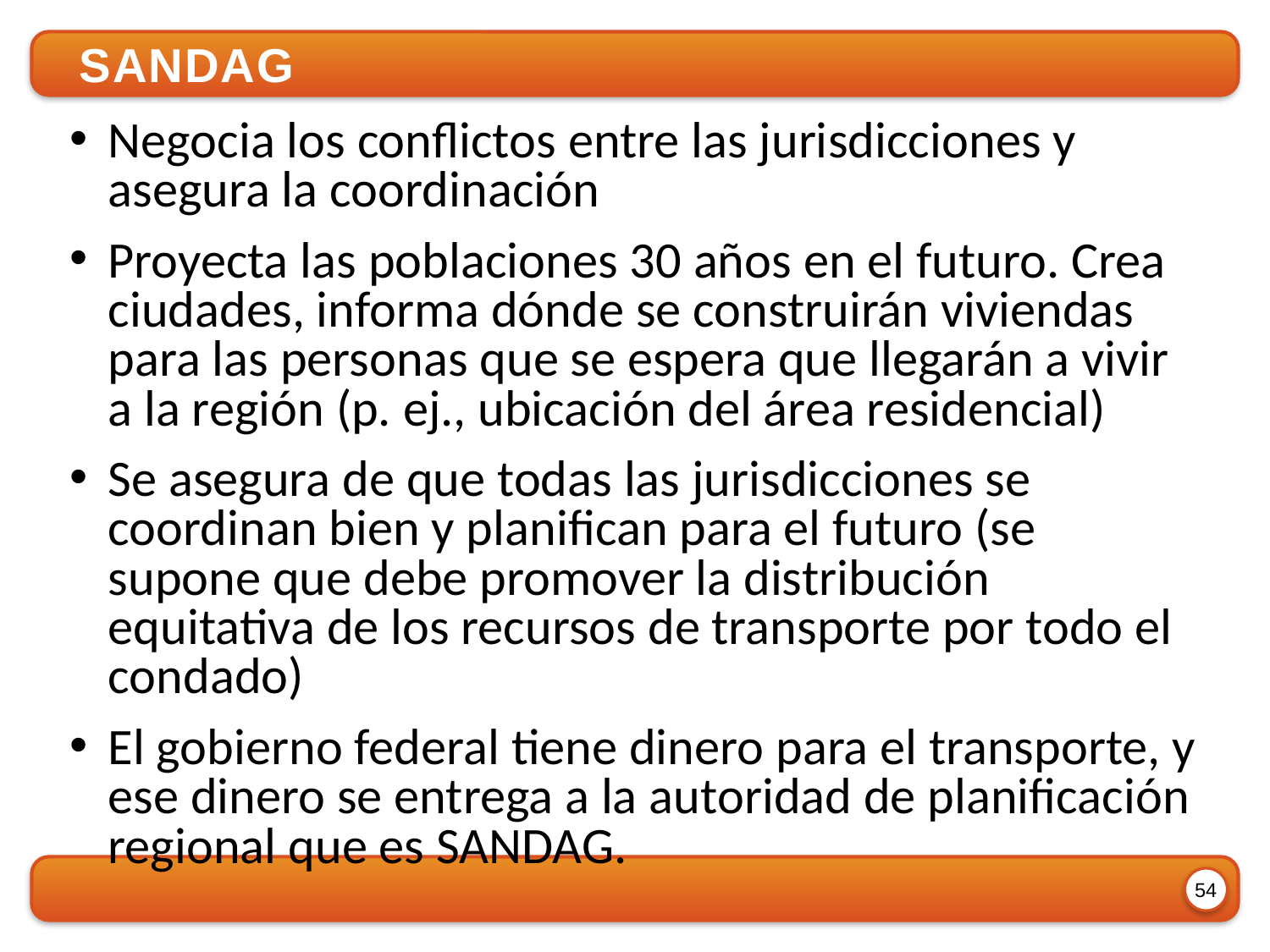

sandag
Negocia los conflictos entre las jurisdicciones y asegura la coordinación
Proyecta las poblaciones 30 años en el futuro. Crea ciudades, informa dónde se construirán viviendas para las personas que se espera que llegarán a vivir a la región (p. ej., ubicación del área residencial)
Se asegura de que todas las jurisdicciones se coordinan bien y planifican para el futuro (se supone que debe promover la distribución equitativa de los recursos de transporte por todo el condado)
El gobierno federal tiene dinero para el transporte, y ese dinero se entrega a la autoridad de planificación regional que es SANDAG.

54